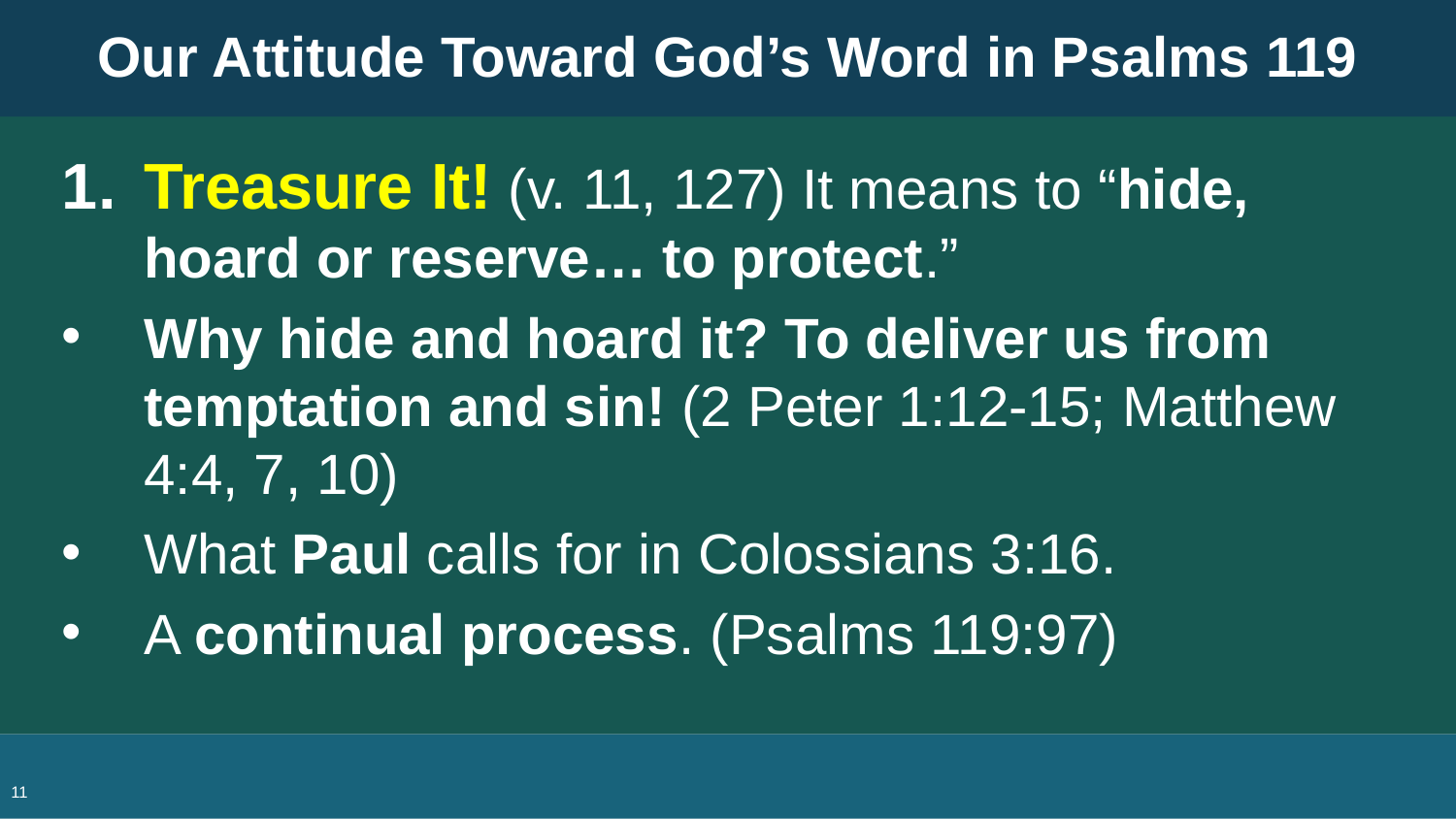

Our Attitude Toward God’s Word in Psalms 119
Treasure It! (v. 11, 127) It means to “hide, hoard or reserve… to protect.”
Why hide and hoard it? To deliver us from temptation and sin! (2 Peter 1:12-15; Matthew 4:4, 7, 10)
What Paul calls for in Colossians 3:16.
A continual process. (Psalms 119:97)
11